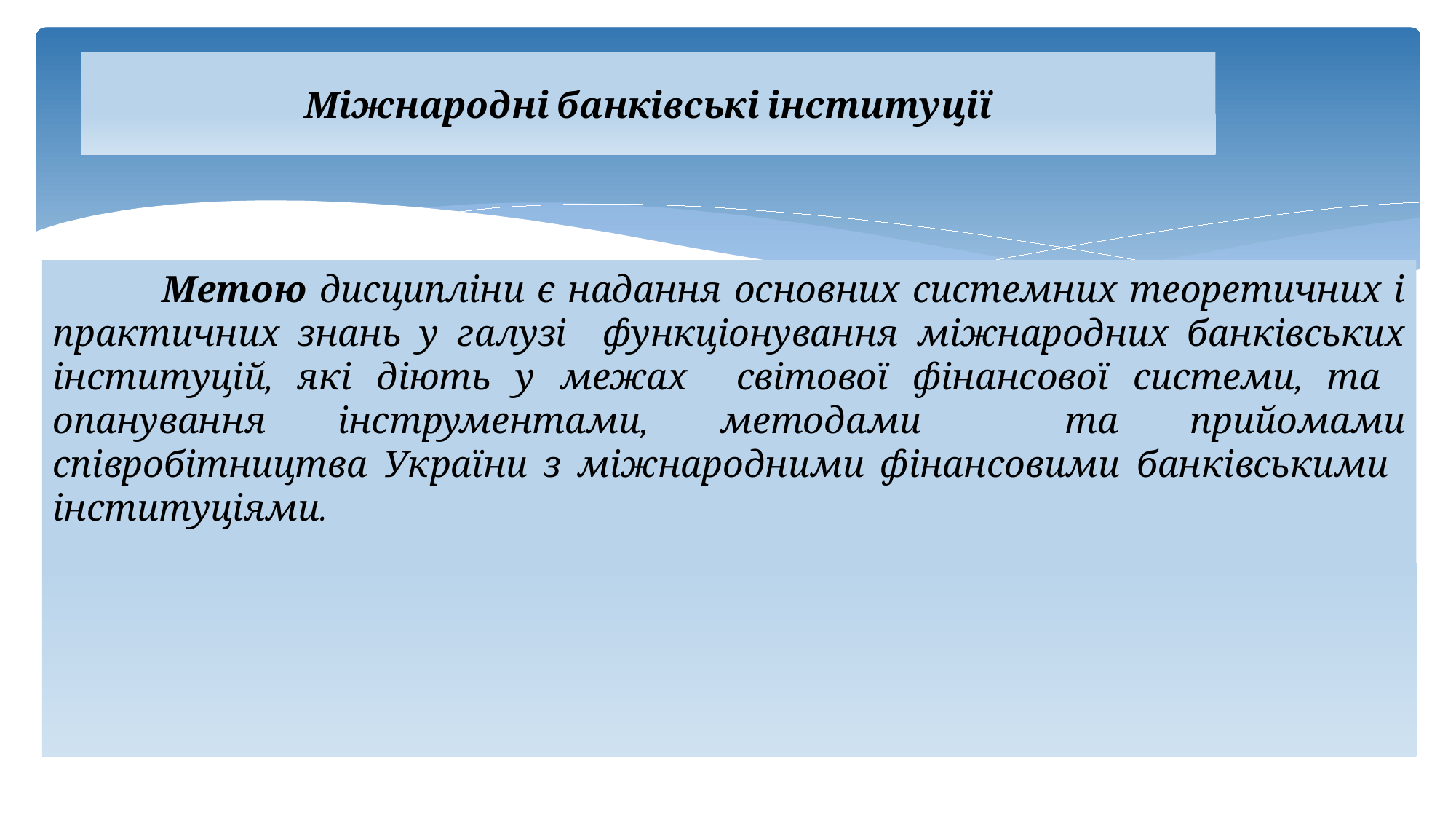

# Міжнародні банківські інституції
	Метою дисципліни є надання основних системних теоретичних і практичних знань у галузі  функціонування міжнародних банківських інституцій, які діють у межах  світової фінансової системи, та  опанування інструментами, методами  та прийомами співробітництва України з міжнародними фінансовими банківськими  інституціями.